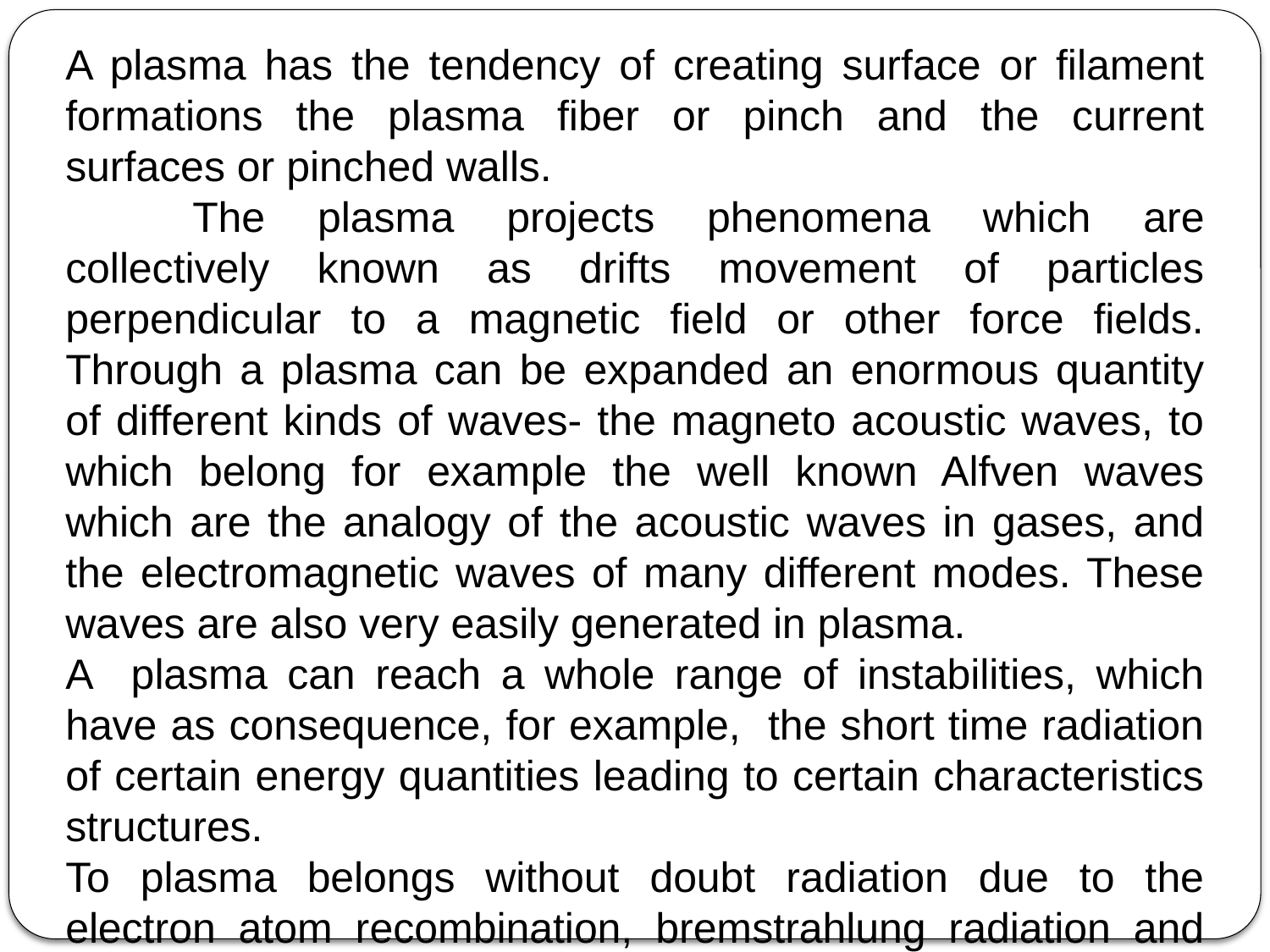

A plasma has the tendency of creating surface or filament formations the plasma fiber or pinch and the current surfaces or pinched walls.
	The plasma projects phenomena which are collectively known as drifts movement of particles perpendicular to a magnetic field or other force fields. Through a plasma can be expanded an enormous quantity of different kinds of waves- the magneto acoustic waves, to which belong for example the well known Alfven waves which are the analogy of the acoustic waves in gases, and the electromagnetic waves of many different modes. These waves are also very easily generated in plasma.
A  plasma can reach a whole range of instabilities, which have as consequence, for example,  the short time radiation of certain energy quantities leading to certain characteristics structures.
To plasma belongs without doubt radiation due to the electron atom recombination, bremstrahlung radiation and Synchrotron radiation, the creation of electric double layers.